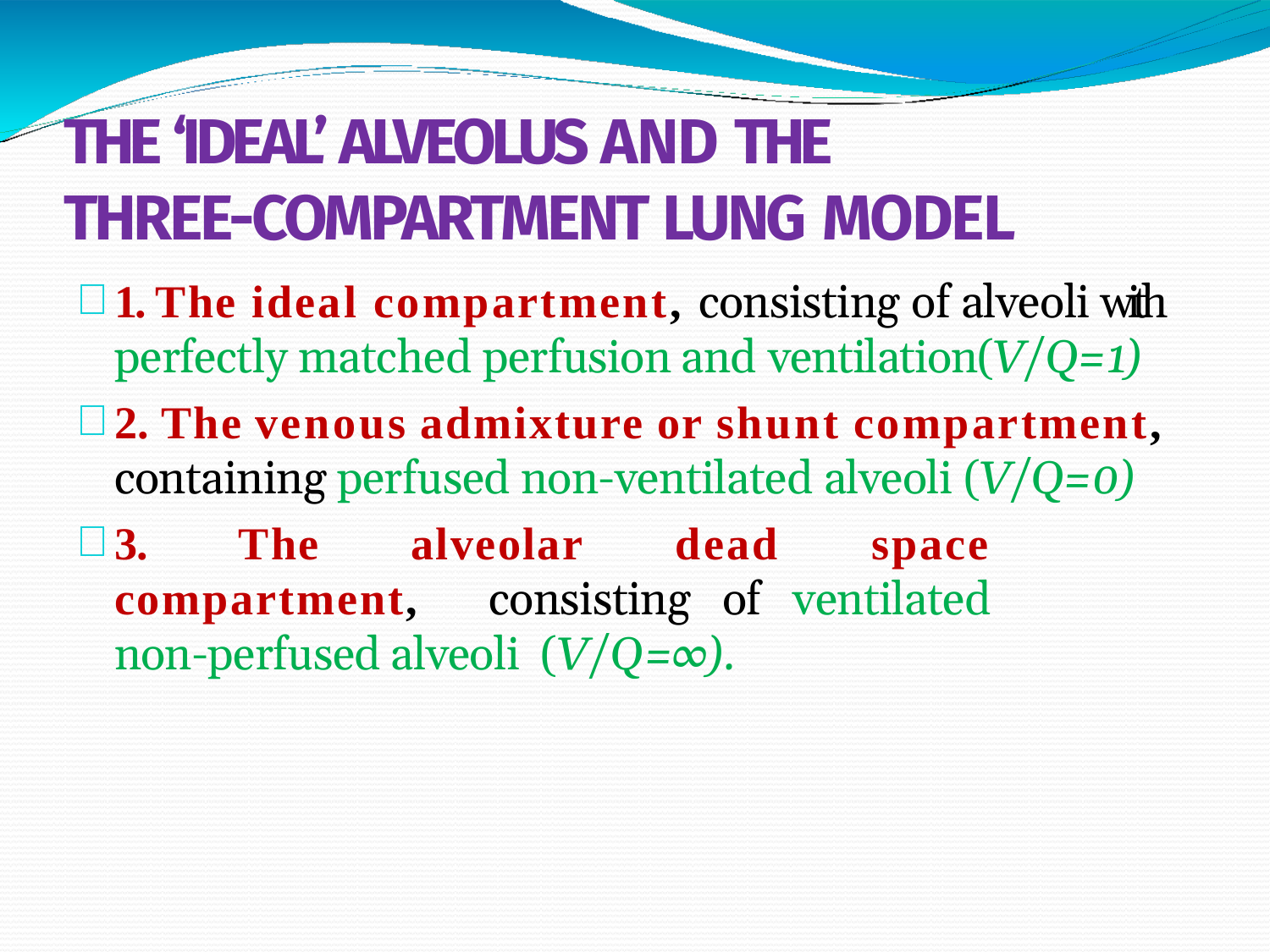

# THE ‘IDEAL’ ALVEOLUS AND THE
THREE-COMPARTMENT LUNG MODEL
1. The ideal compartment, consisting of alveoli with  perfectly matched perfusion and ventilation(V/Q=1)
2. The venous admixture or shunt compartment,
containing perfused non-ventilated alveoli (V/Q=0)
3. The alveolar dead space compartment,  consisting of ventilated non-perfused alveoli  (V/Q=∞).